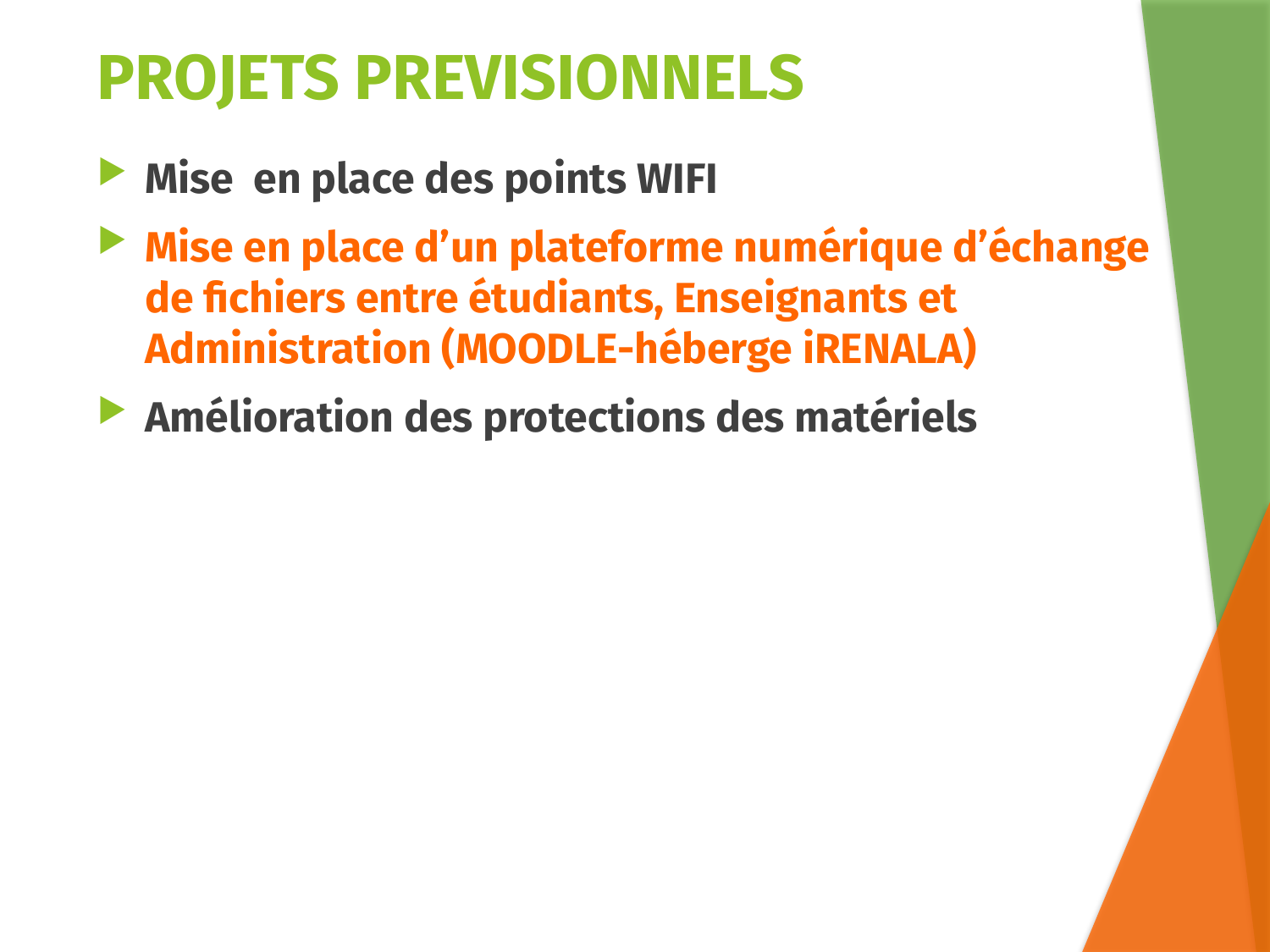

# PROJETS PREVISIONNELS
Mise  en place des points WIFI
Mise en place d’un plateforme numérique d’échange de fichiers entre étudiants, Enseignants et Administration (MOODLE-héberge iRENALA)
Amélioration des protections des matériels